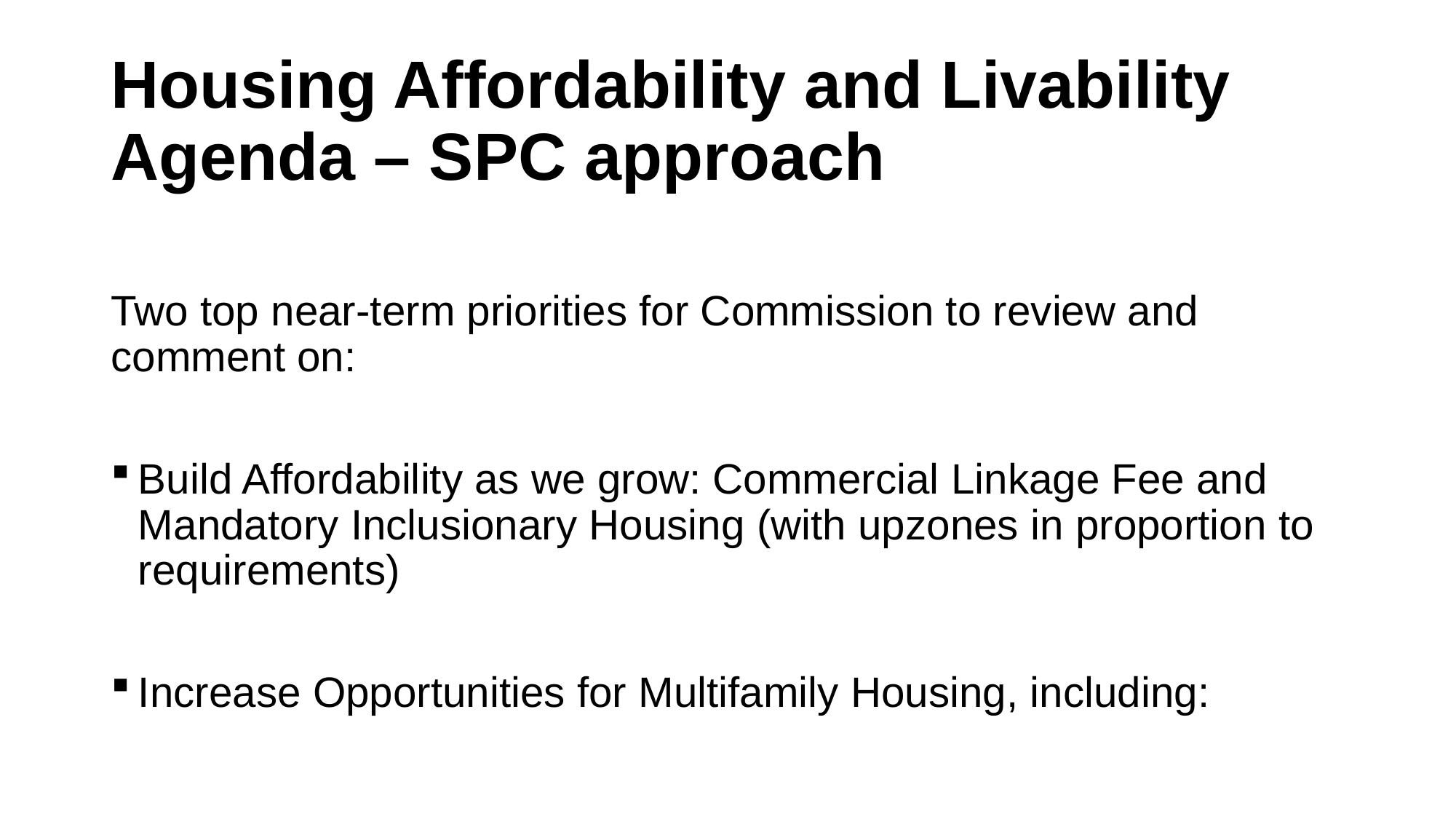

# Housing Affordability and Livability Agenda – SPC approach

Two top near-term priorities for Commission to review and comment on:

Build Affordability as we grow: Commercial Linkage Fee and Mandatory Inclusionary Housing (with upzones in proportion to requirements)

Increase Opportunities for Multifamily Housing, including: